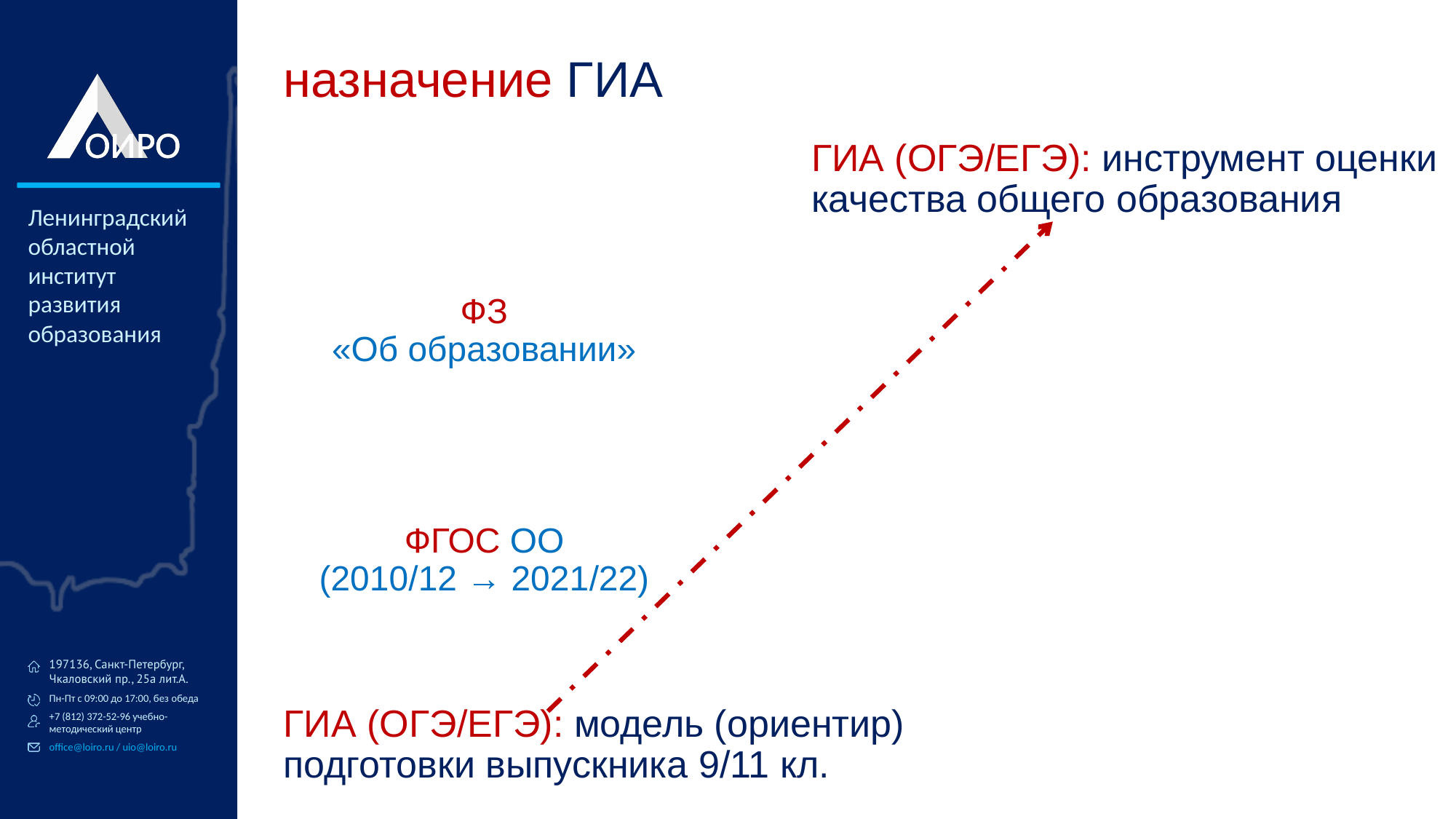

# назначение ГИА
ГИА (ОГЭ/ЕГЭ): инструмент оценки качества общего образования
ФЗ
«Об образовании»
ФГОС ОО
(2010/12 → 2021/22)
ГИА (ОГЭ/ЕГЭ): модель (ориентир) подготовки выпускника 9/11 кл.